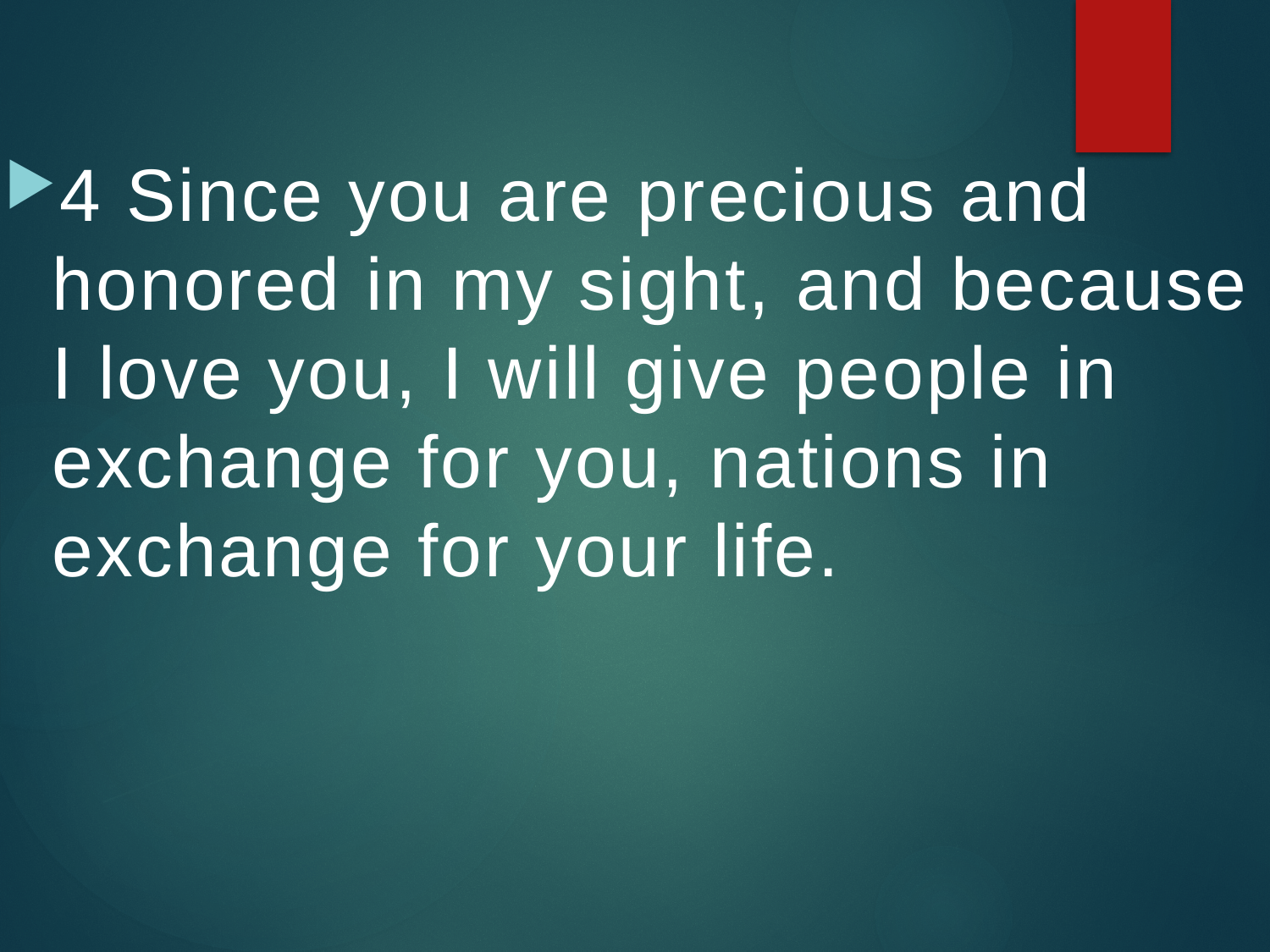

4 Since you are precious and honored in my sight, and because I love you, I will give people in exchange for you, nations in exchange for your life.